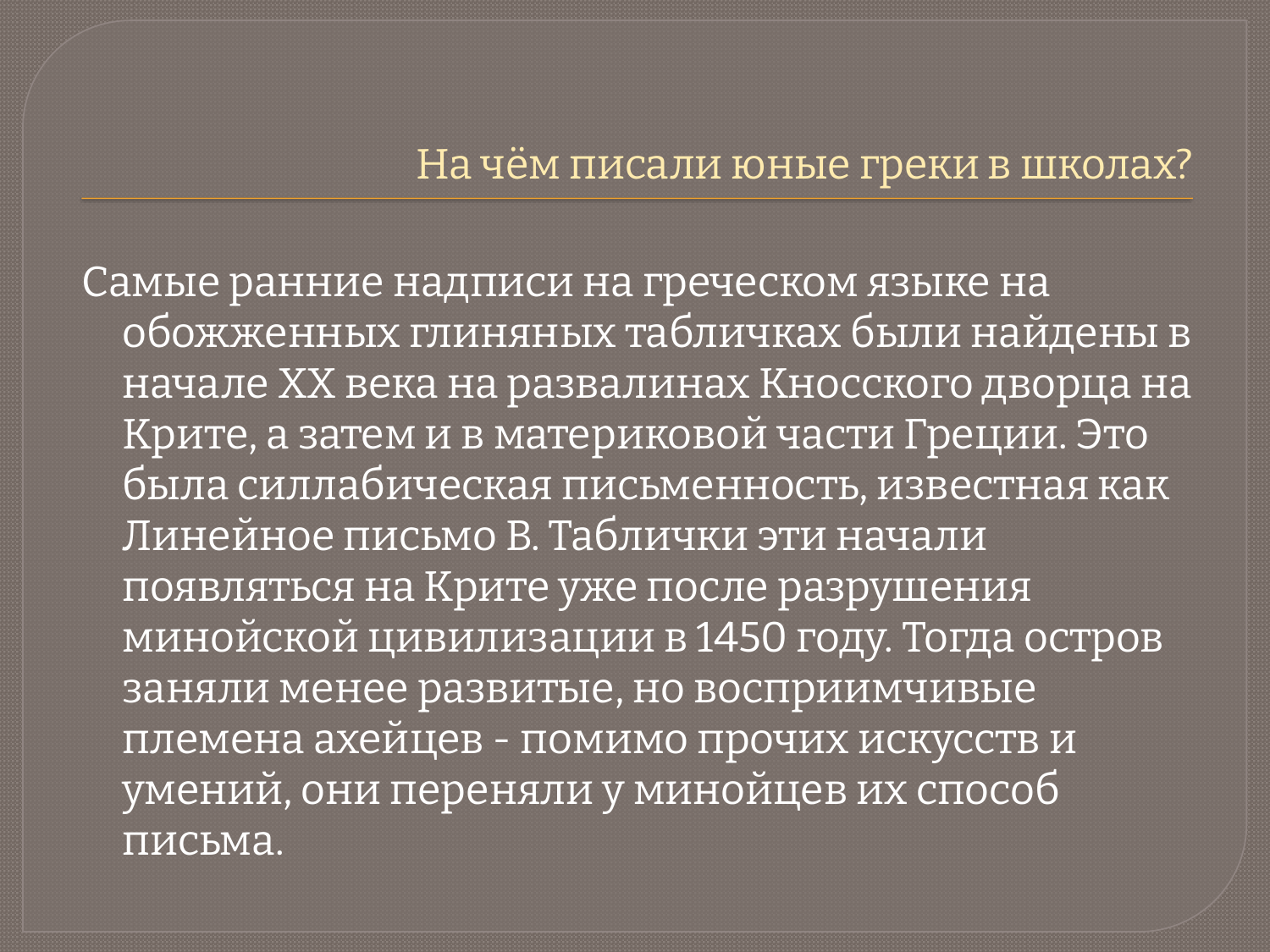

# На чём писали юные греки в школах?
Самые ранние надписи на греческом языке на обожженных глиняных табличках были найдены в начале ХХ века на развалинах Кносского дворца на Крите, а затем и в материковой части Греции. Это была силлабическая письменность, известная как Линейное письмо В. Таблички эти начали появляться на Крите уже после разрушения минойской цивилизации в 1450 году. Тогда остров заняли менее развитые, но восприимчивые племена ахейцев - помимо прочих искусств и умений, они переняли у минойцев их способ письма.